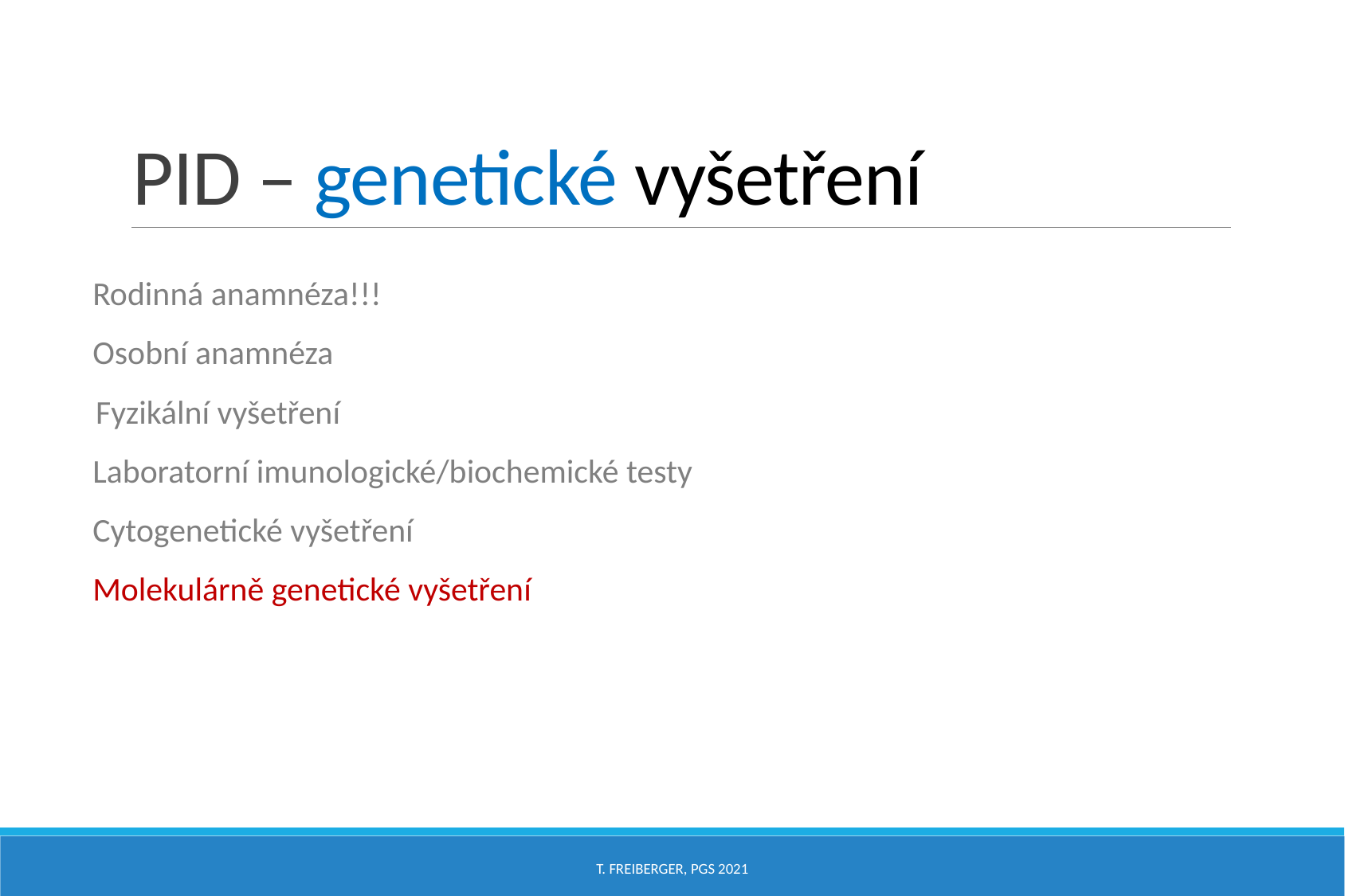

# PID – genetické vyšetření
Rodinná anamnéza!!!
Osobní anamnéza
  Fyzikální vyšetření
Laboratorní imunologické/biochemické testy
Cytogenetické vyšetření
Molekulárně genetické vyšetření
T. Freiberger, PGS 2021